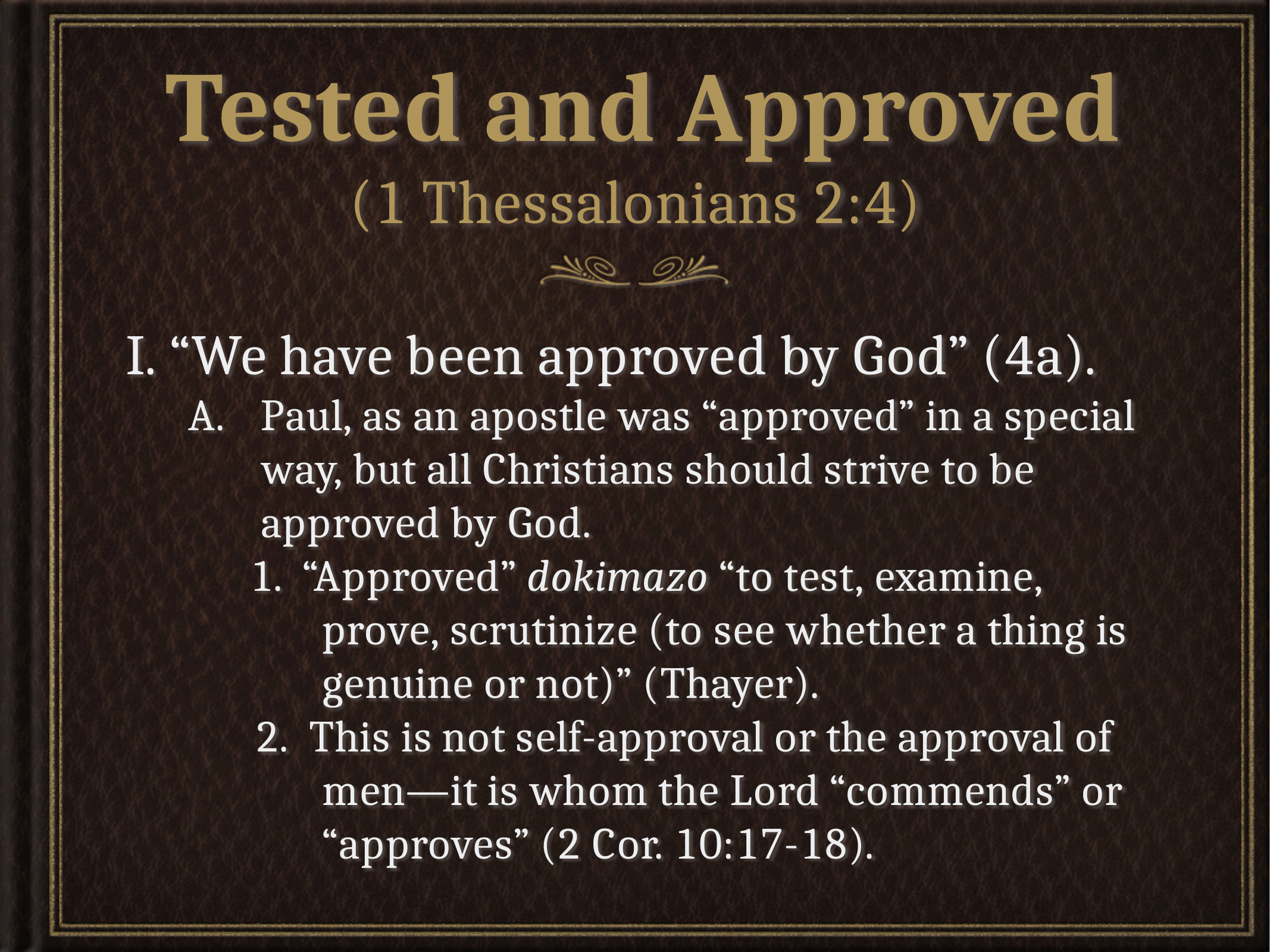

# Tested and Approved (1 Thessalonians 2:4)
I. “We have been approved by God” (4a).
Paul, as an apostle was “approved” in a special way, but all Christians should strive to be approved by God.
1.  “Approved” dokimazo “to test, examine, prove, scrutinize (to see whether a thing is genuine or not)” (Thayer).
2.  This is not self-approval or the approval of men—it is whom the Lord “commends” or “approves” (2 Cor. 10:17-18).